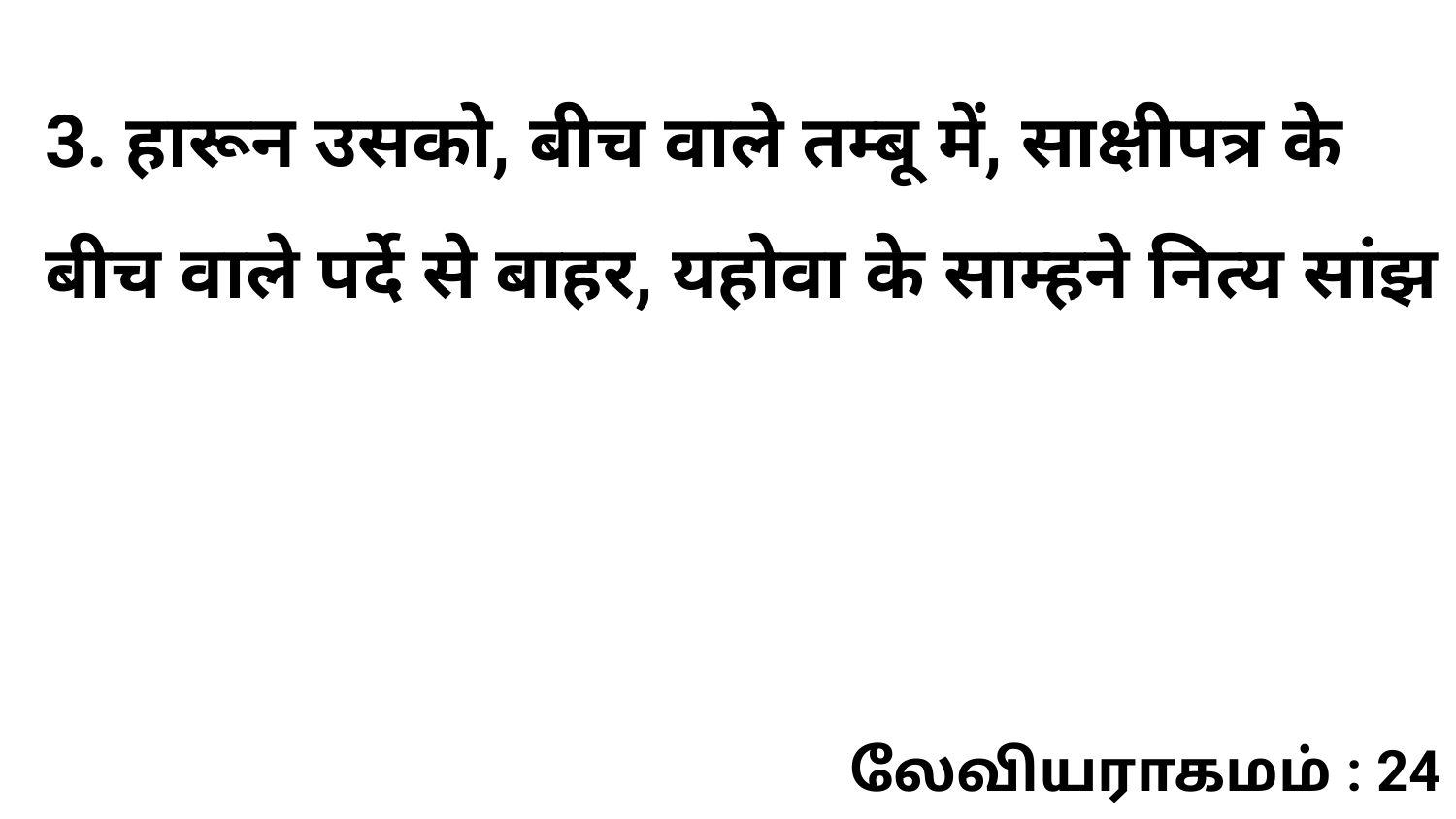

3. हारून उसको, बीच वाले तम्बू में, साक्षीपत्र के बीच वाले पर्दे से बाहर, यहोवा के साम्हने नित्य सांझ
லேவியராகமம் : 24